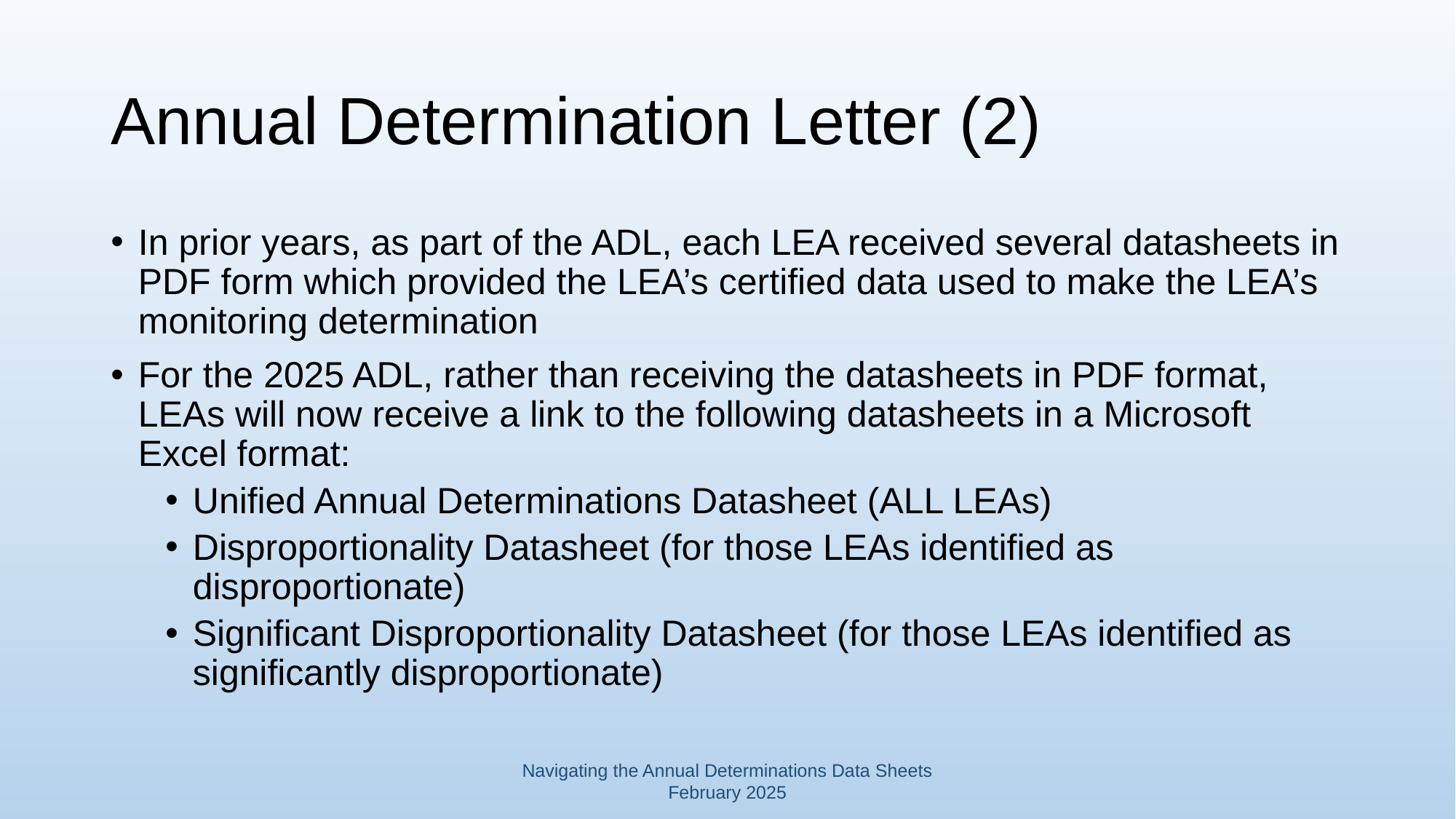

# Annual Determination Letter (2)
In prior years, as part of the ADL, each LEA received several datasheets in PDF form which provided the LEA’s certified data used to make the LEA’s monitoring determination
For the 2025 ADL, rather than receiving the datasheets in PDF format, LEAs will now receive a link to the following datasheets in a Microsoft Excel format:
Unified Annual Determinations Datasheet (ALL LEAs)
Disproportionality Datasheet (for those LEAs identified as disproportionate)
Significant Disproportionality Datasheet (for those LEAs identified as significantly disproportionate)
Navigating the Annual Determinations Data Sheets February 2025